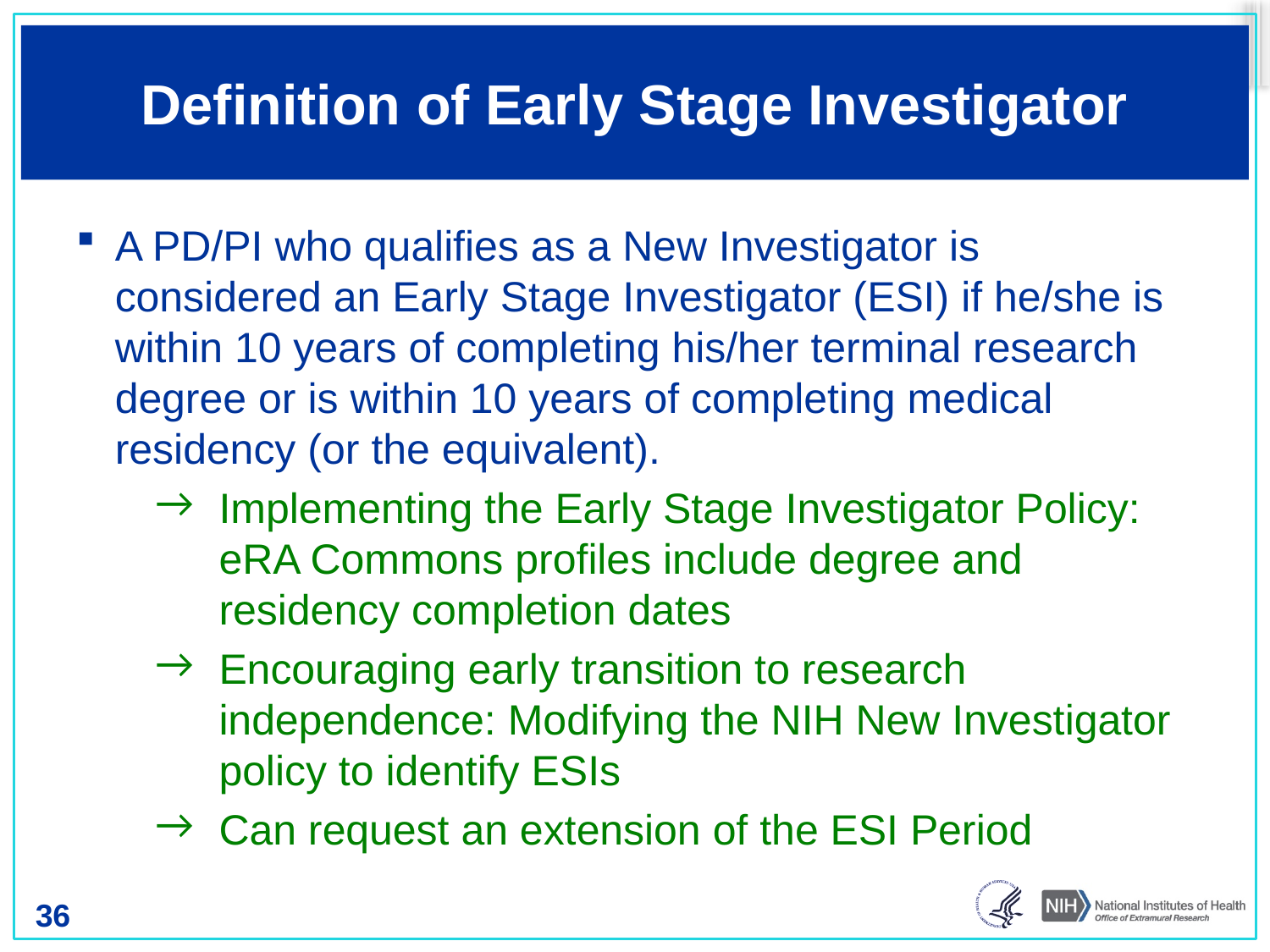

# Definition of Early Stage Investigator
A PD/PI who qualifies as a New Investigator is considered an Early Stage Investigator (ESI) if he/she is  within 10 years of completing his/her terminal research degree or is within 10 years of completing medical residency (or the equivalent).
Implementing the Early Stage Investigator Policy: eRA Commons profiles include degree and residency completion dates
Encouraging early transition to research independence: Modifying the NIH New Investigator policy to identify ESIs
Can request an extension of the ESI Period
36